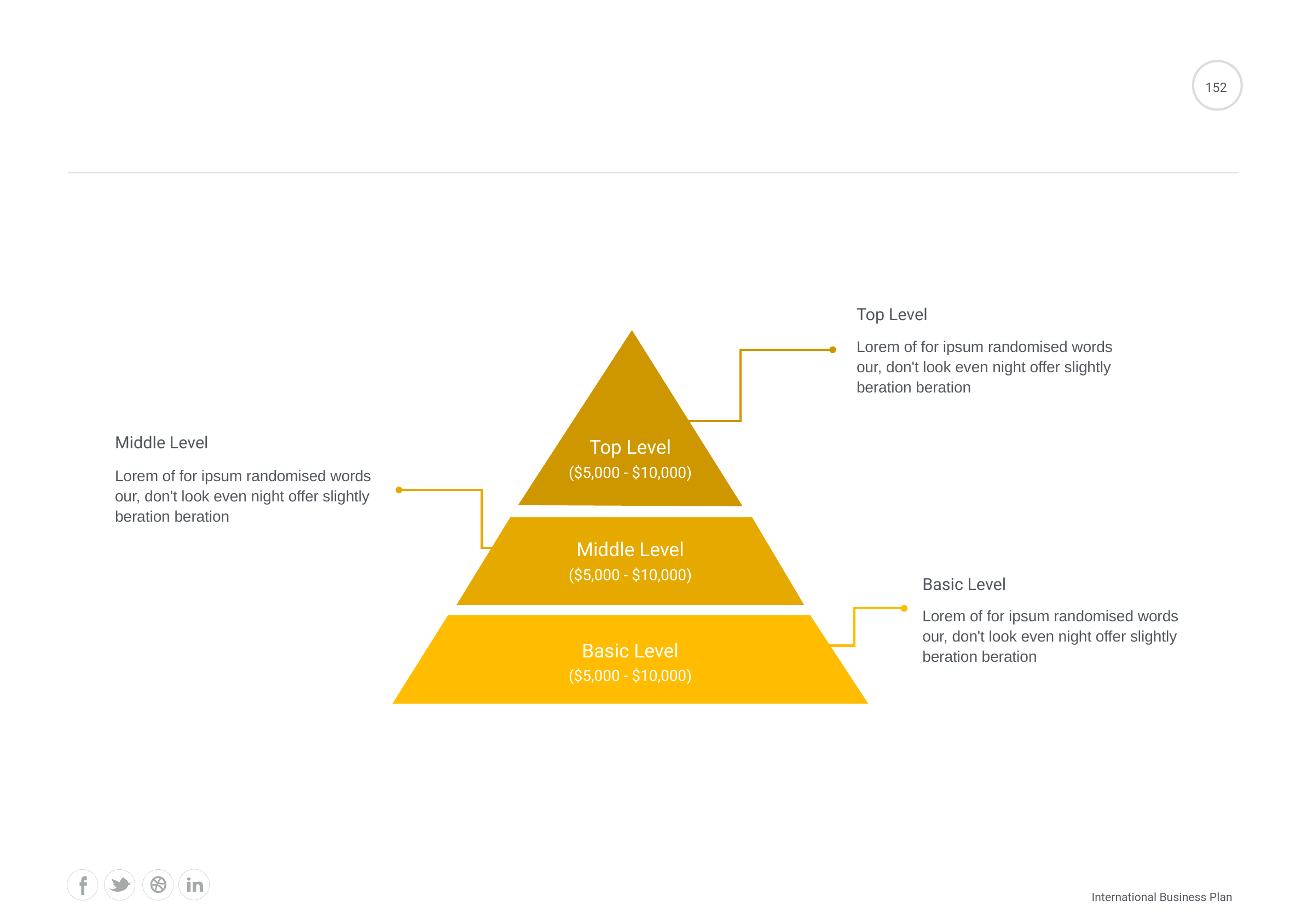

#
152

Top Level
Lorem of for ipsum randomised words our, don't look even night offer slightly beration beration

Middle Level
Top Level
Lorem of for ipsum randomised words our, don't look even night offer slightly beration beration
($5,000 - $10,000)

Middle Level
($5,000 - $10,000)
Basic Level
Lorem of for ipsum randomised words our, don't look even night offer slightly beration beration

Basic Level
($5,000 - $10,000)
International Business Plan